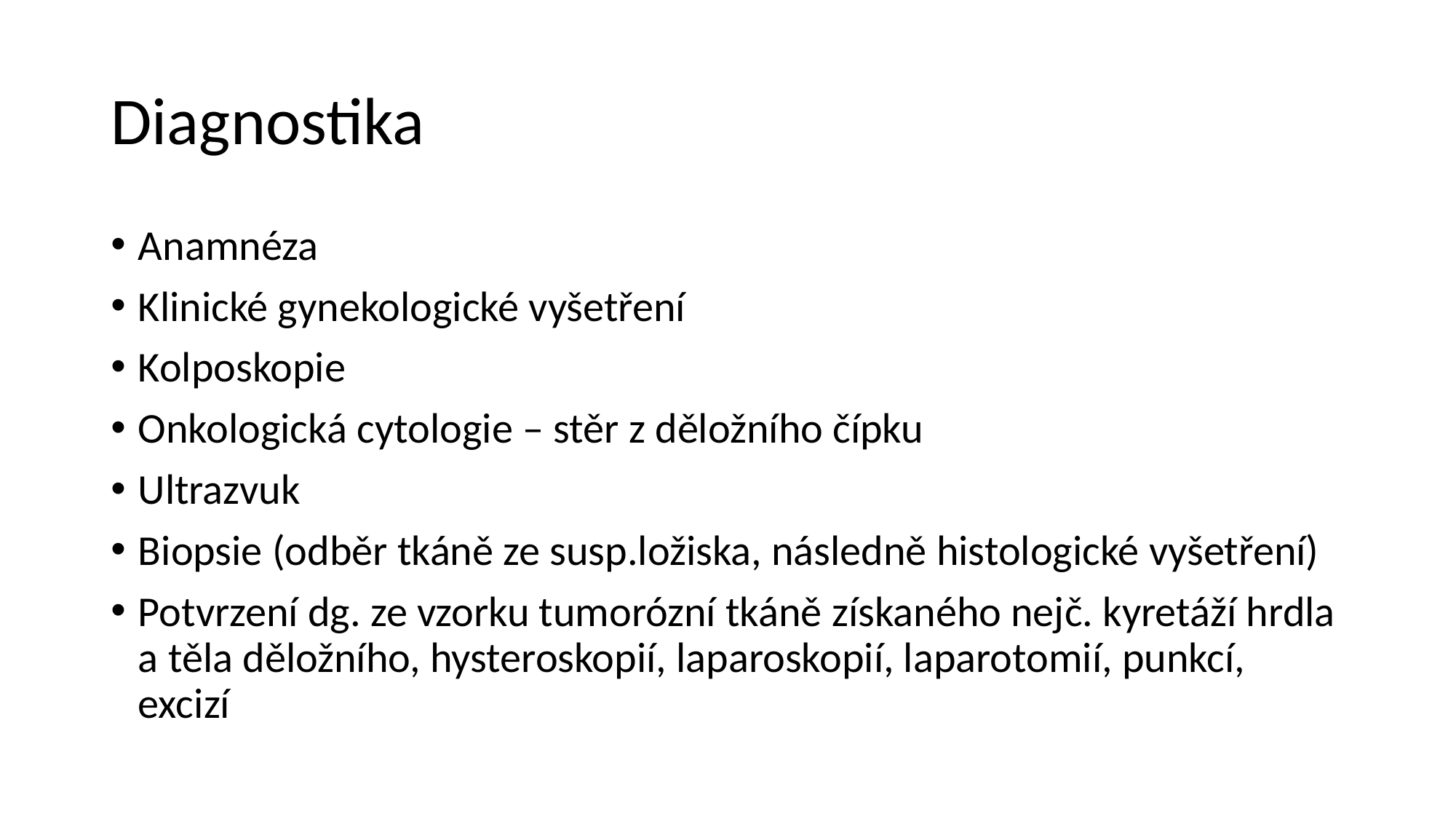

# Diagnostika
Anamnéza
Klinické gynekologické vyšetření
Kolposkopie
Onkologická cytologie – stěr z děložního čípku
Ultrazvuk
Biopsie (odběr tkáně ze susp.ložiska, následně histologické vyšetření)
Potvrzení dg. ze vzorku tumorózní tkáně získaného nejč. kyretáží hrdla a těla děložního, hysteroskopií, laparoskopií, laparotomií, punkcí, excizí